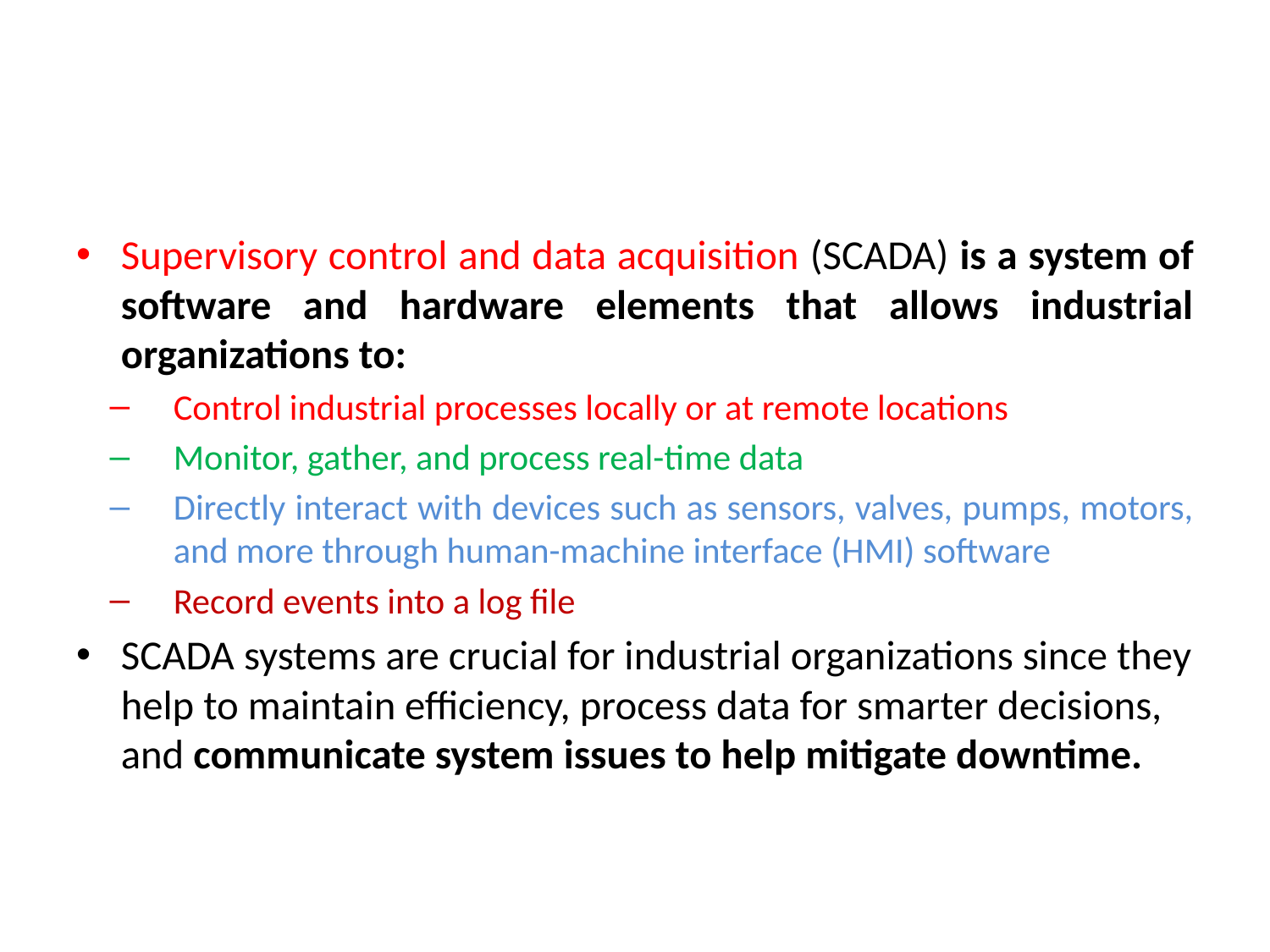

#
Supervisory control and data acquisition (SCADA) is a system of software and hardware elements that allows industrial organizations to:
Control industrial processes locally or at remote locations
Monitor, gather, and process real-time data
Directly interact with devices such as sensors, valves, pumps, motors, and more through human-machine interface (HMI) software
Record events into a log file
SCADA systems are crucial for industrial organizations since they help to maintain efficiency, process data for smarter decisions, and communicate system issues to help mitigate downtime.